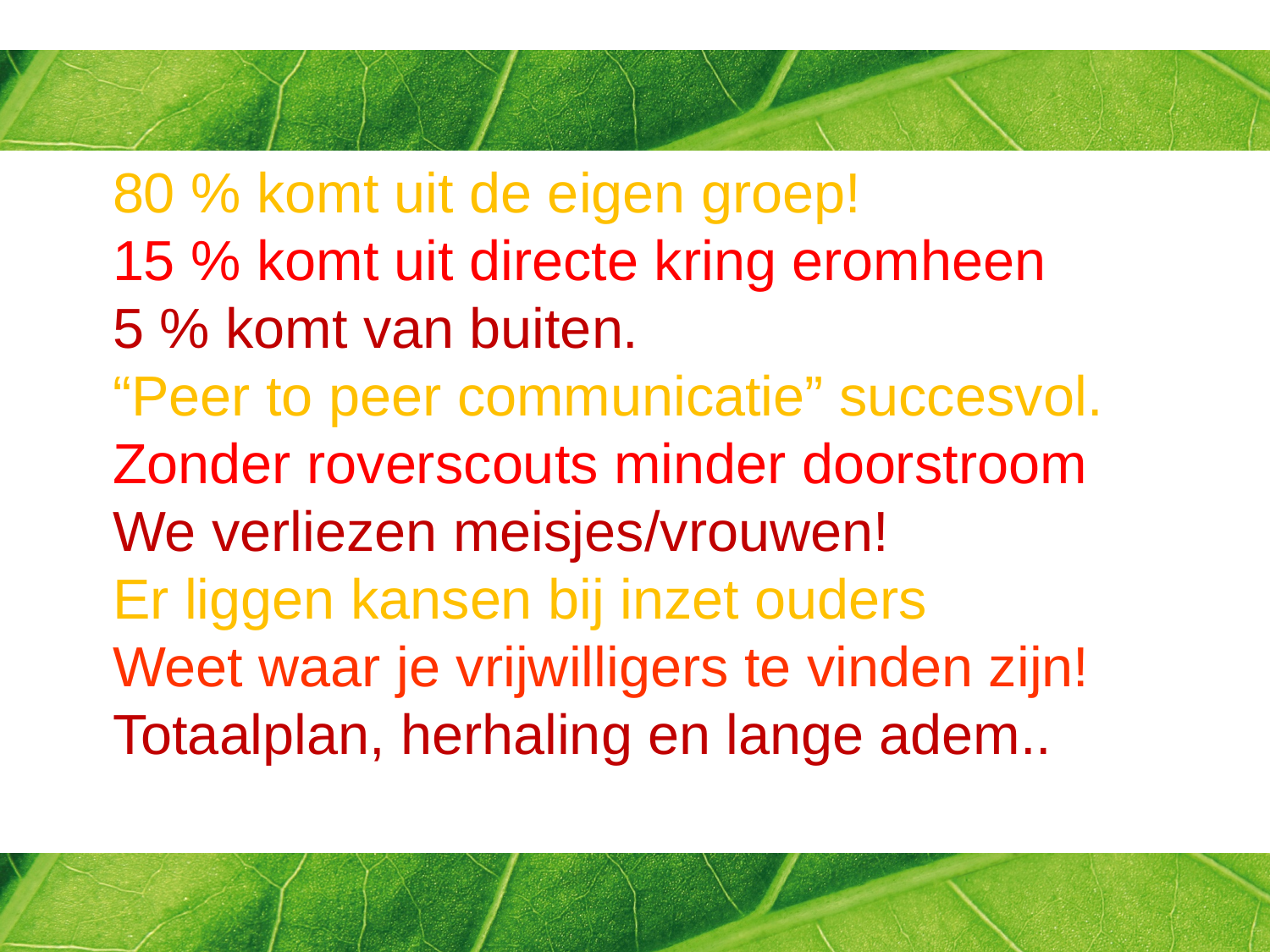

80 % komt uit de eigen groep!
15 % komt uit directe kring eromheen
5 % komt van buiten.
“Peer to peer communicatie” succesvol.
Zonder roverscouts minder doorstroom
We verliezen meisjes/vrouwen!
Er liggen kansen bij inzet ouders
Weet waar je vrijwilligers te vinden zijn!
Totaalplan, herhaling en lange adem..
#